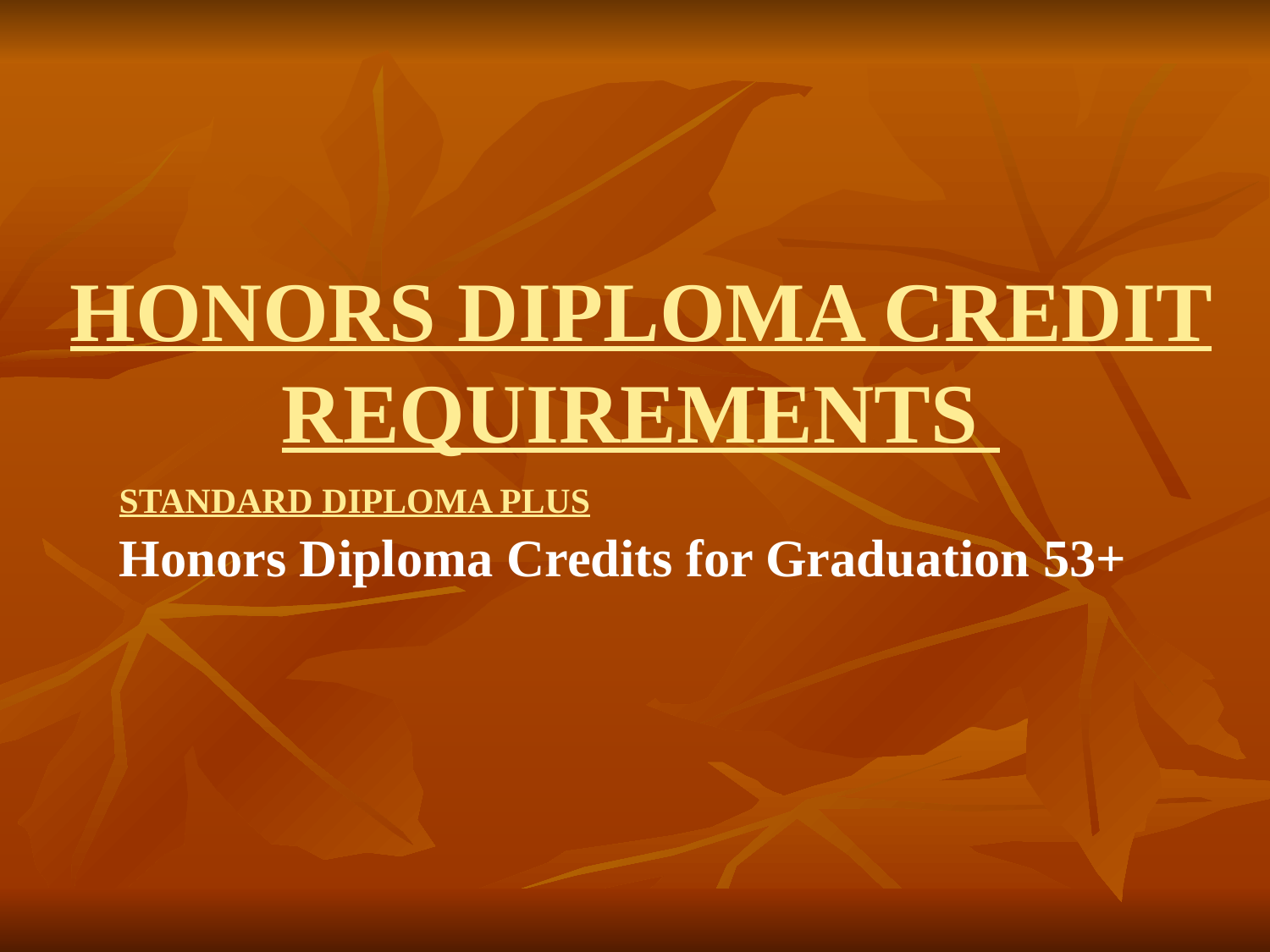

# HONORS DIPLOMA CREDIT REQUIREMENTS
STANDARD DIPLOMA PLUS
Honors Diploma Credits for Graduation 53+